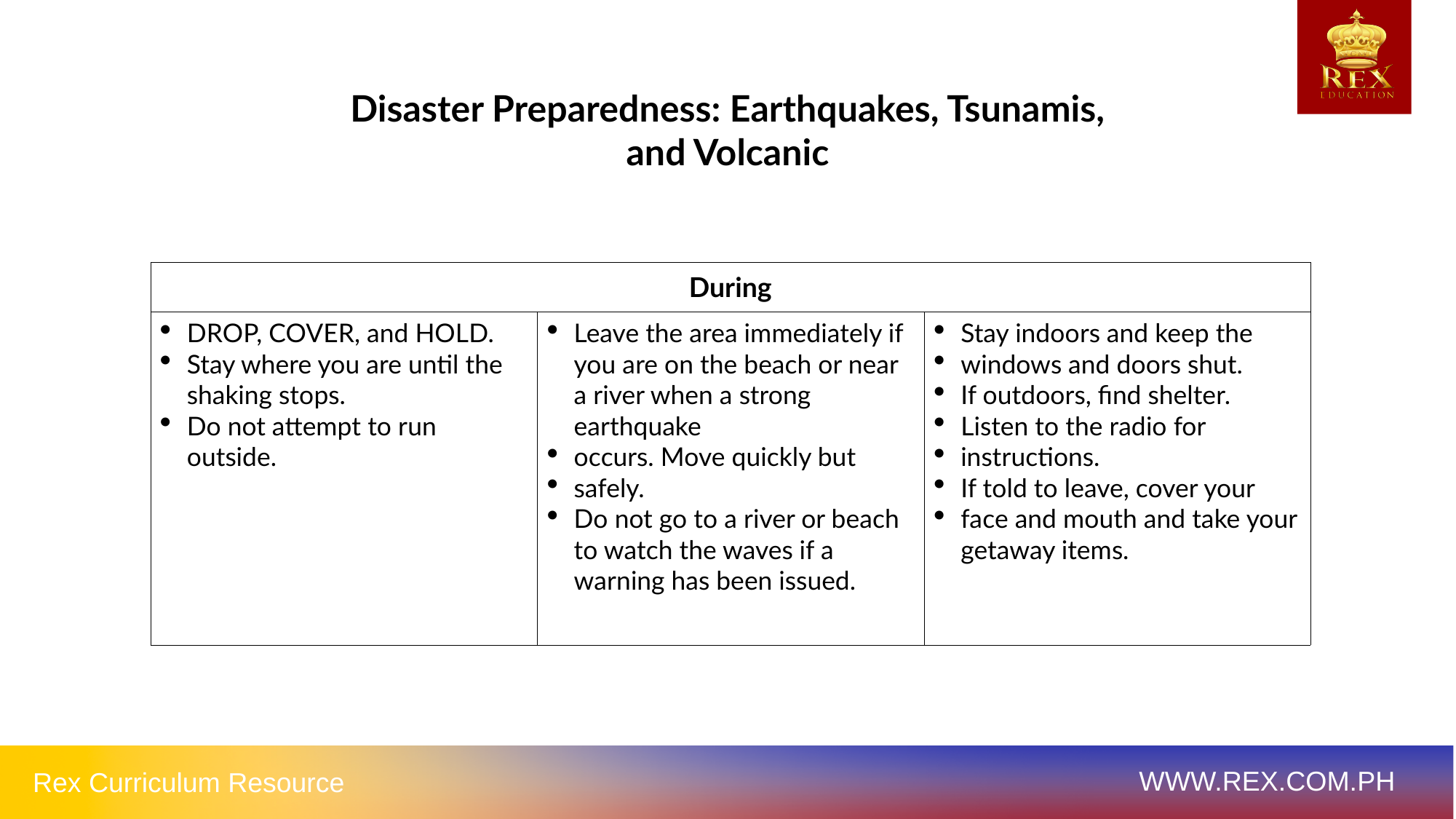

Disaster Preparedness: Earthquakes, Tsunamis, and Volcanic
| During |  |  |
| --- | --- | --- |
| DROP, COVER, and HOLD. Stay where you are until the shaking stops. Do not attempt to run outside. | Leave the area immediately if you are on the beach or near a river when a strong earthquake occurs. Move quickly but safely. Do not go to a river or beach to watch the waves if a warning has been issued. | Stay indoors and keep the windows and doors shut. If outdoors, find shelter. Listen to the radio for instructions. If told to leave, cover your face and mouth and take your getaway items. |